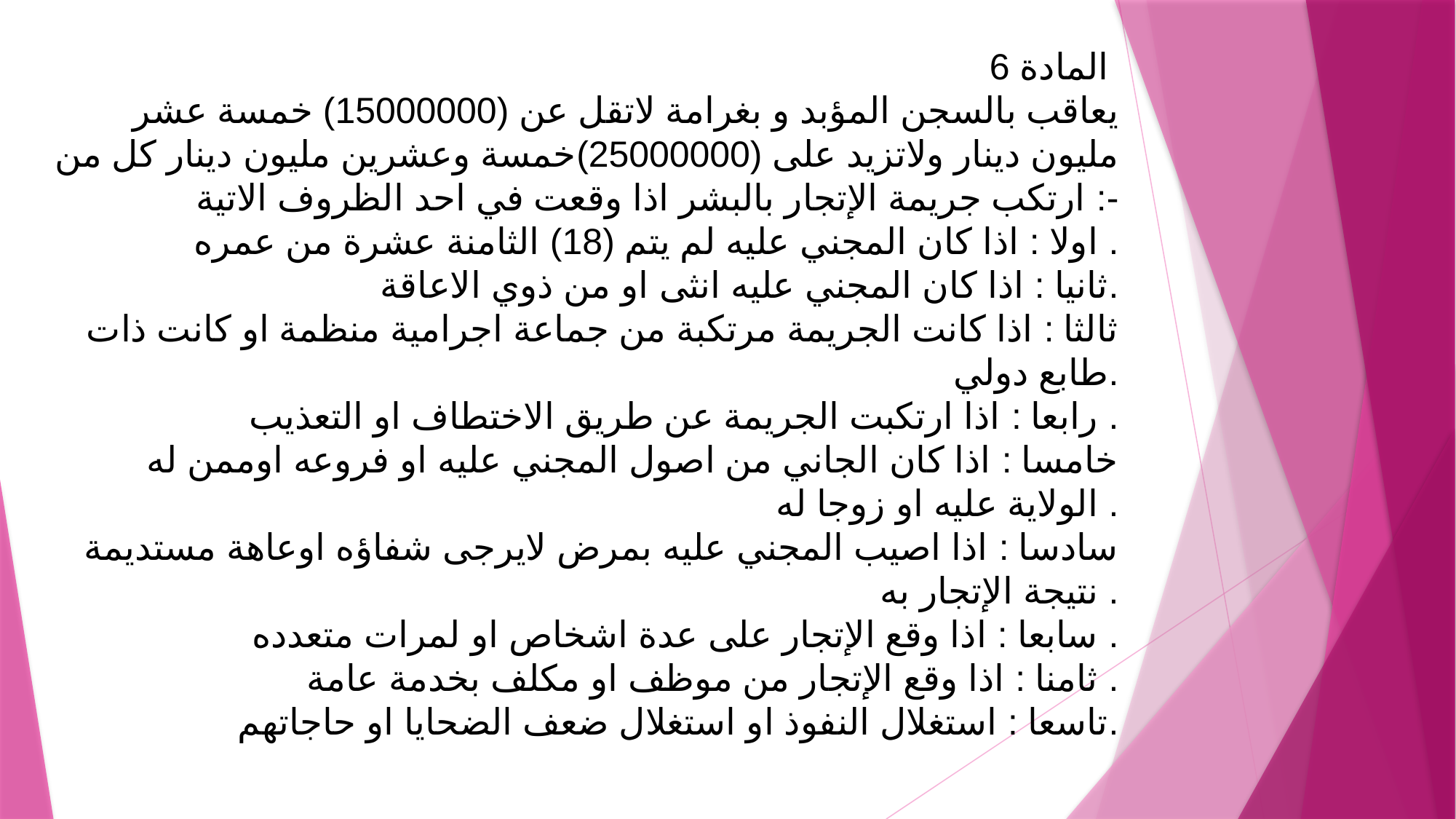

المادة 6
يعاقب بالسجن المؤبد و بغرامة لاتقل عن (15000000) خمسة عشر مليون دينار ولاتزيد على (25000000)خمسة وعشرين مليون دينار كل من ارتكب جريمة الإتجار بالبشر اذا وقعت في احد الظروف الاتية :-
اولا : اذا كان المجني عليه لم يتم (18) الثامنة عشرة من عمره .
ثانيا : اذا كان المجني عليه انثى او من ذوي الاعاقة.
ثالثا : اذا كانت الجريمة مرتكبة من جماعة اجرامية منظمة او كانت ذات طابع دولي.
رابعا : اذا ارتكبت الجريمة عن طريق الاختطاف او التعذيب .
خامسا : اذا كان الجاني من اصول المجني عليه او فروعه اوممن له الولاية عليه او زوجا له .
سادسا : اذا اصيب المجني عليه بمرض لايرجى شفاؤه اوعاهة مستديمة نتيجة الإتجار به .
سابعا : اذا وقع الإتجار على عدة اشخاص او لمرات متعدده .
ثامنا : اذا وقع الإتجار من موظف او مكلف بخدمة عامة .
تاسعا : استغلال النفوذ او استغلال ضعف الضحايا او حاجاتهم.